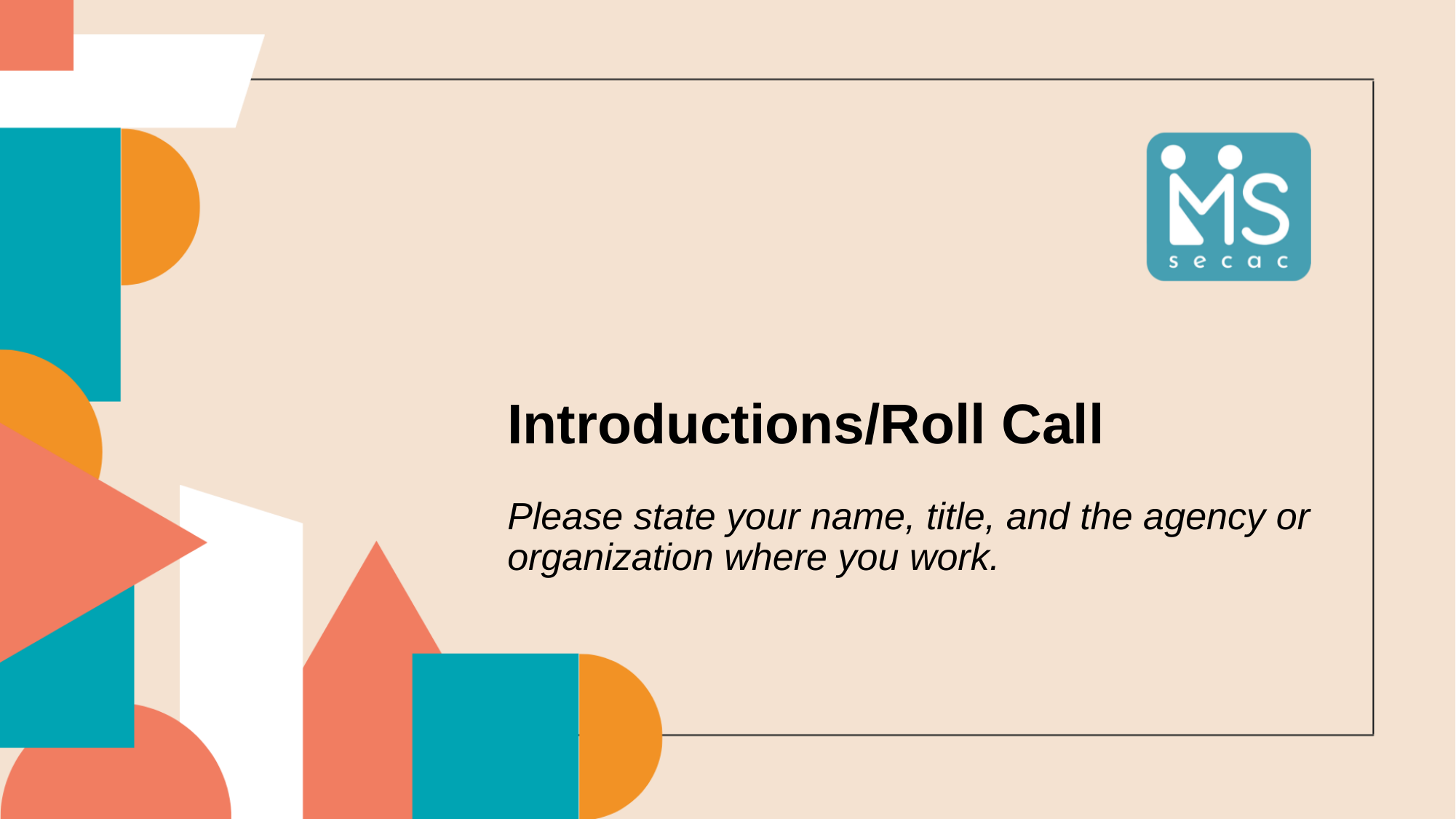

Introductions/Roll Call

Please state your name, title, and the agency or organization where you work.